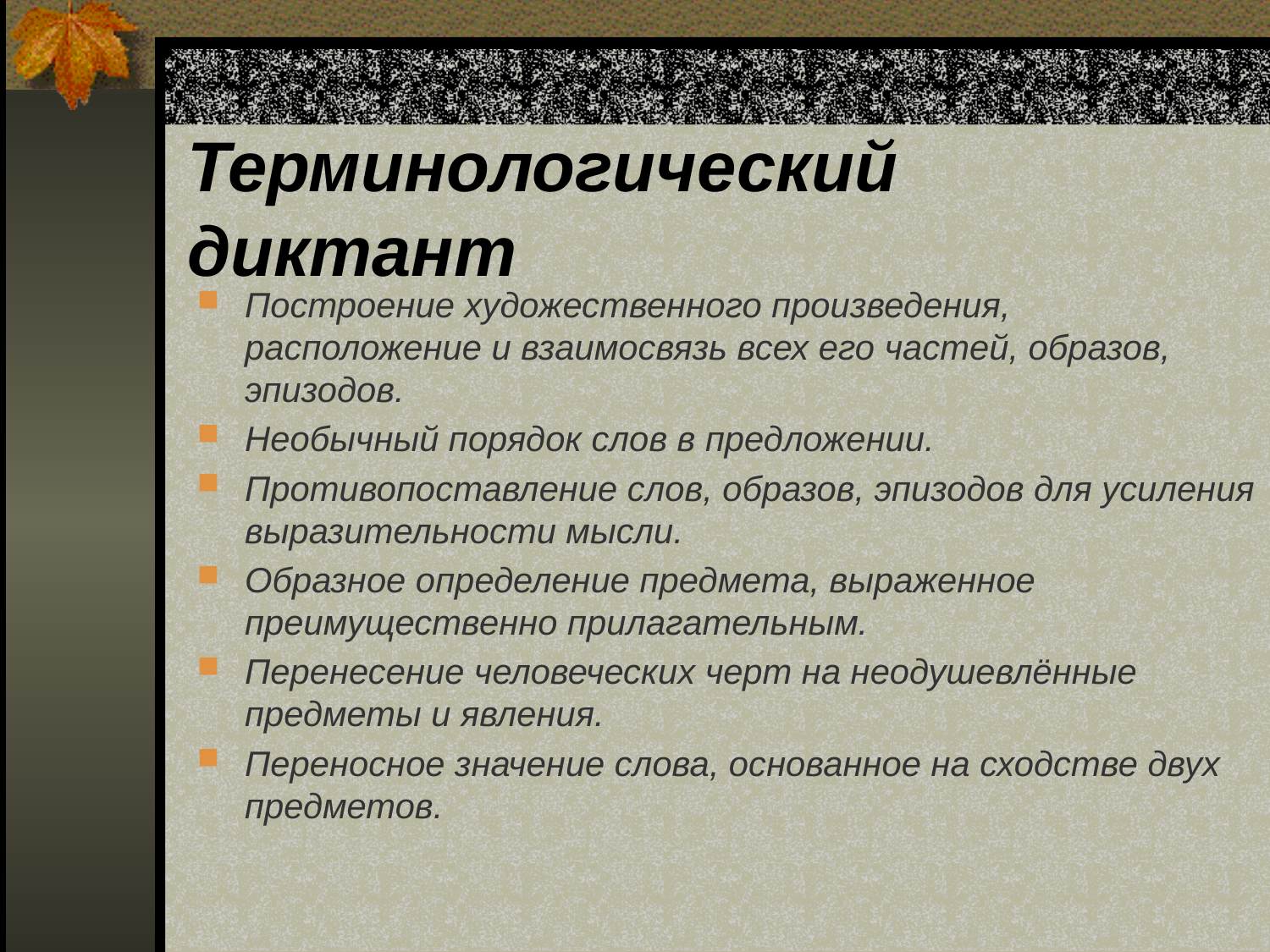

# Терминологический диктант
Построение художественного произведения, расположение и взаимосвязь всех его частей, образов, эпизодов.
Необычный порядок слов в предложении.
Противопоставление слов, образов, эпизодов для усиления выразительности мысли.
Образное определение предмета, выраженное преимущественно прилагательным.
Перенесение человеческих черт на неодушевлённые предметы и явления.
Переносное значение слова, основанное на сходстве двух предметов.